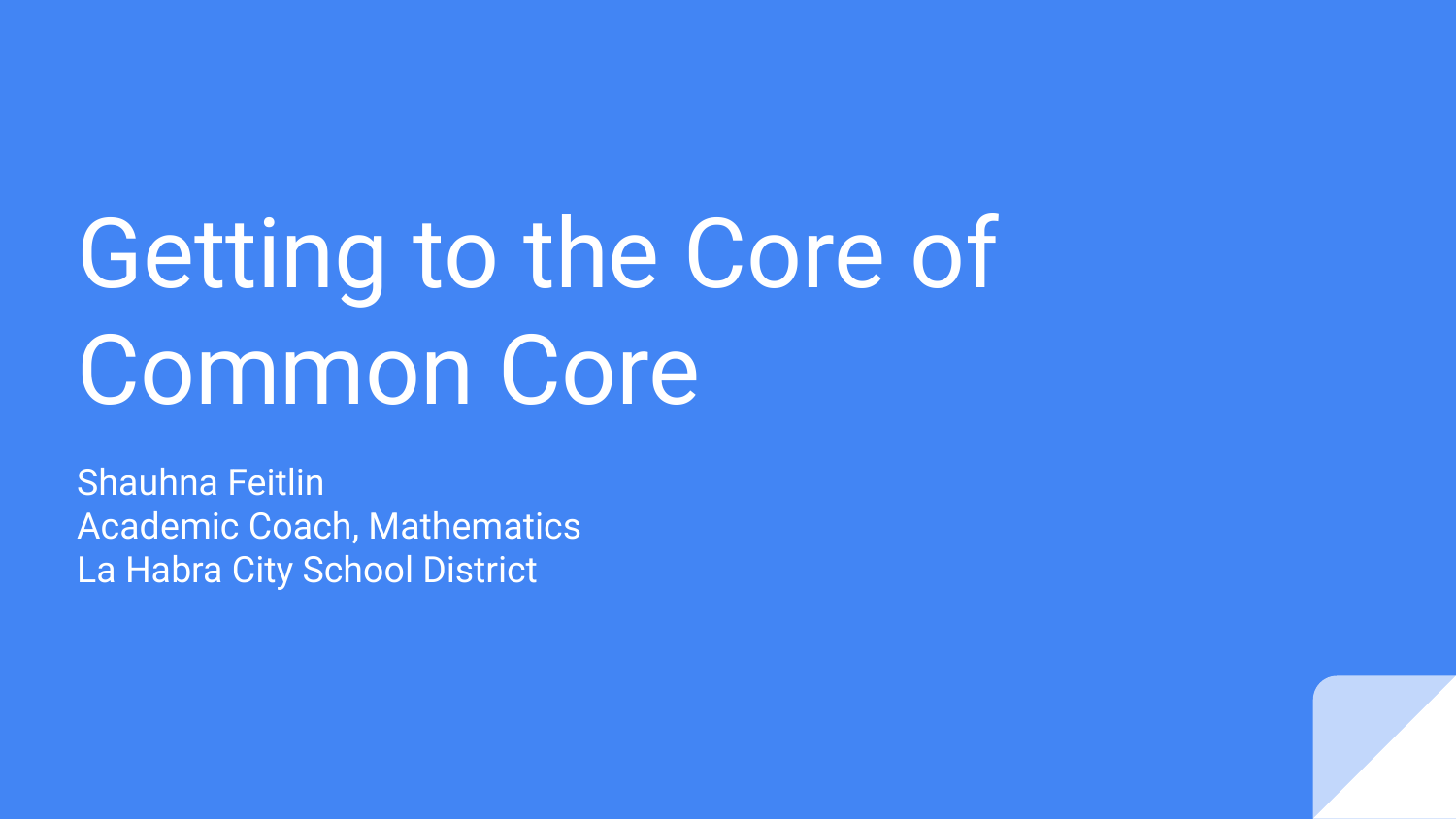

# Getting to the Core of Common Core
Shauhna Feitlin
Academic Coach, Mathematics
La Habra City School District